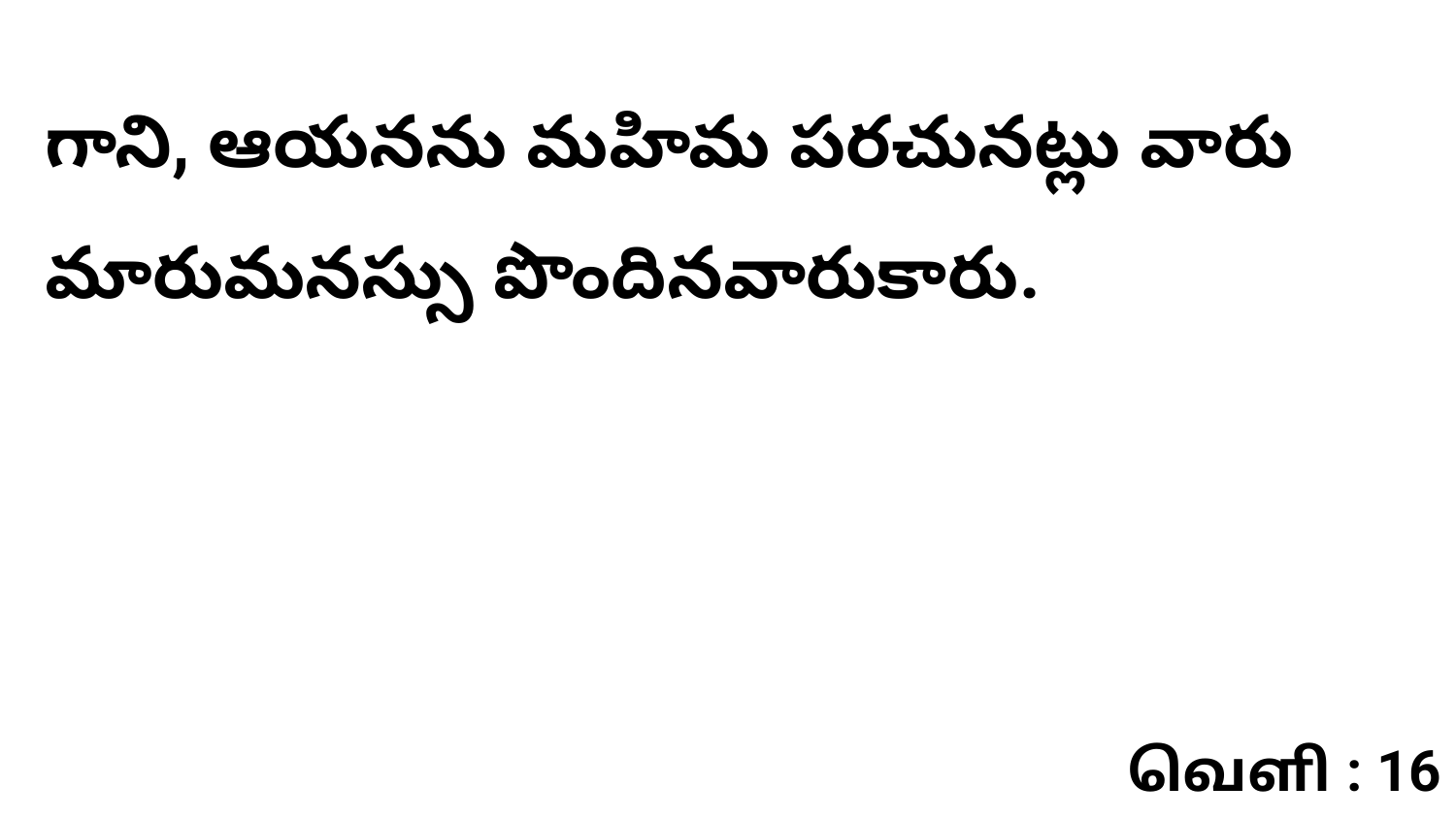

గాని, ఆయనను మహిమ పరచునట్లు వారు మారుమనస్సు పొందినవారుకారు.
வெளி : 16